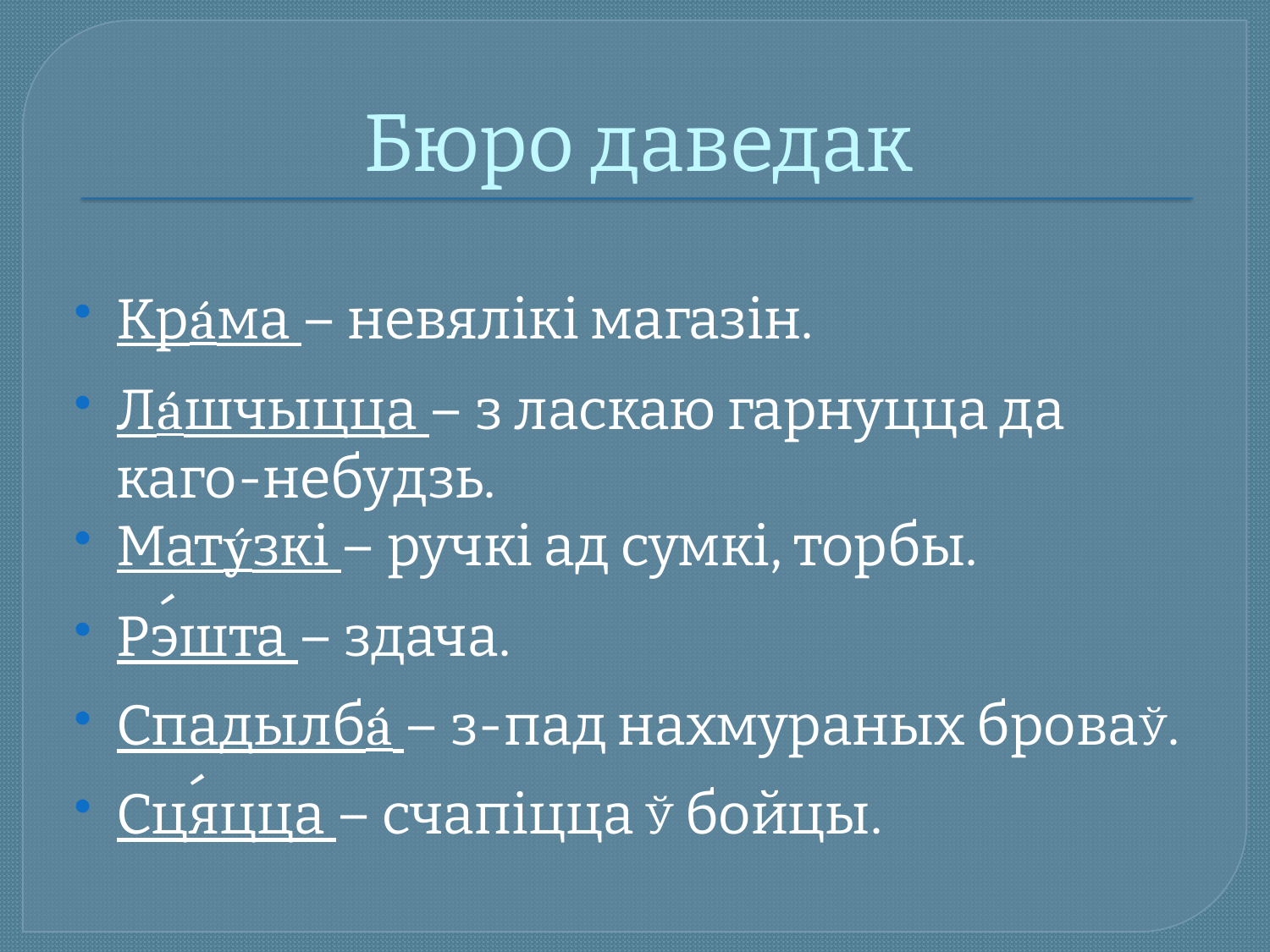

# Бюро даведак
Крáма – невялiкi магазiн.

Лáшчыцца – з ласкаю гарнуцца да каго-небудзь.
Матýзкі – ручкі ад сумкі, торбы.

Рэшта – здача.

Спадылбá – з-пад нахмураных броваЎ.

Сцяцца – счапiцца Ў бойцы.

´
´